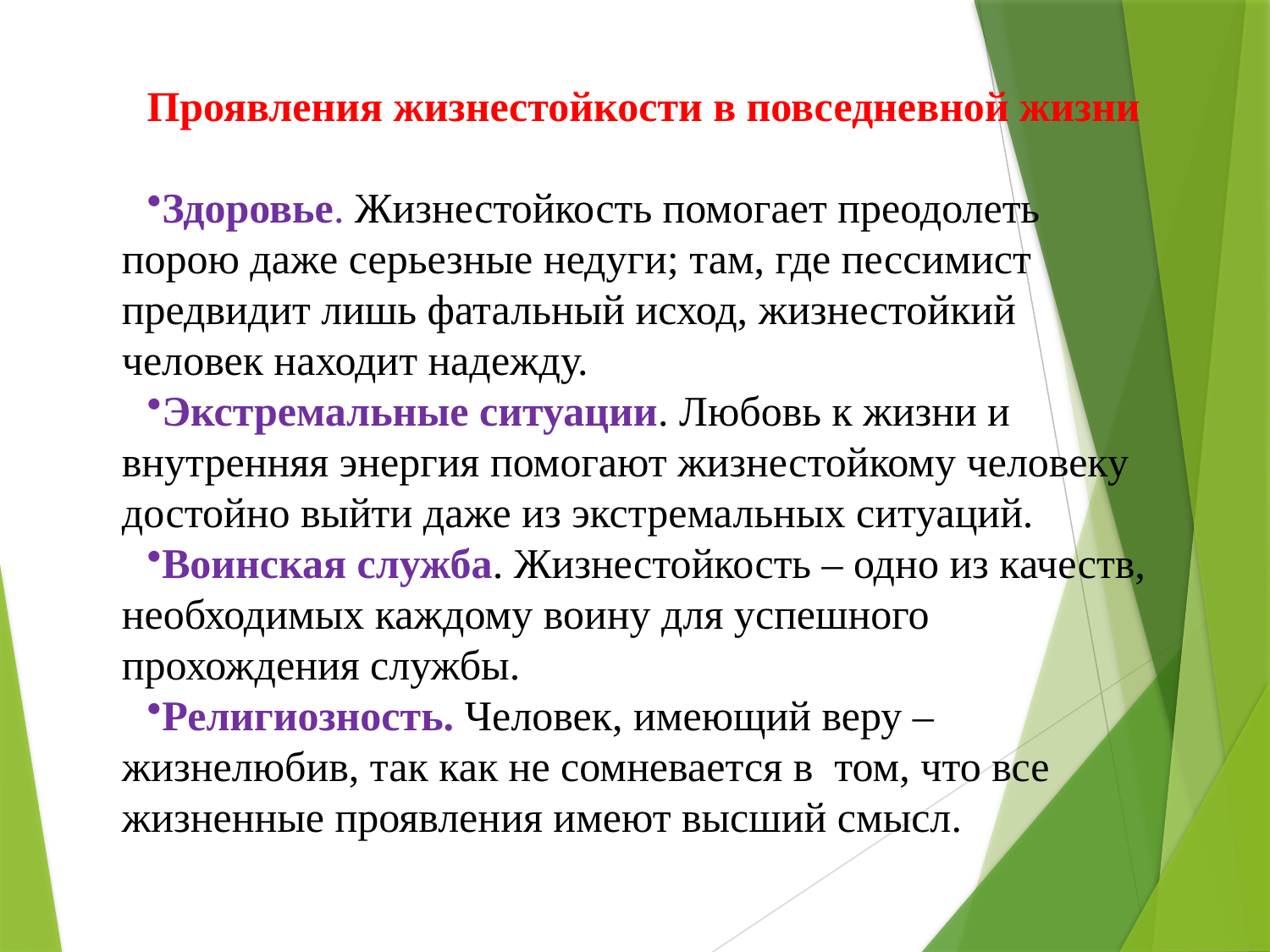

Проявления жизнестойкости в повседневной жизни

Здоровье. Жизнестойкость помогает преодолеть порою даже серьезные недуги; там, где пессимист предвидит лишь фатальный исход, жизнестойкий человек находит надежду.
Экстремальные ситуации. Любовь к жизни и внутренняя энергия помогают жизнестойкому человеку достойно выйти даже из экстремальных ситуаций.
Воинская служба. Жизнестойкость – одно из качеств, необходимых каждому воину для успешного прохождения службы.
Религиозность. Человек, имеющий веру – жизнелюбив, так как не сомневается в  том, что все жизненные проявления имеют высший смысл.